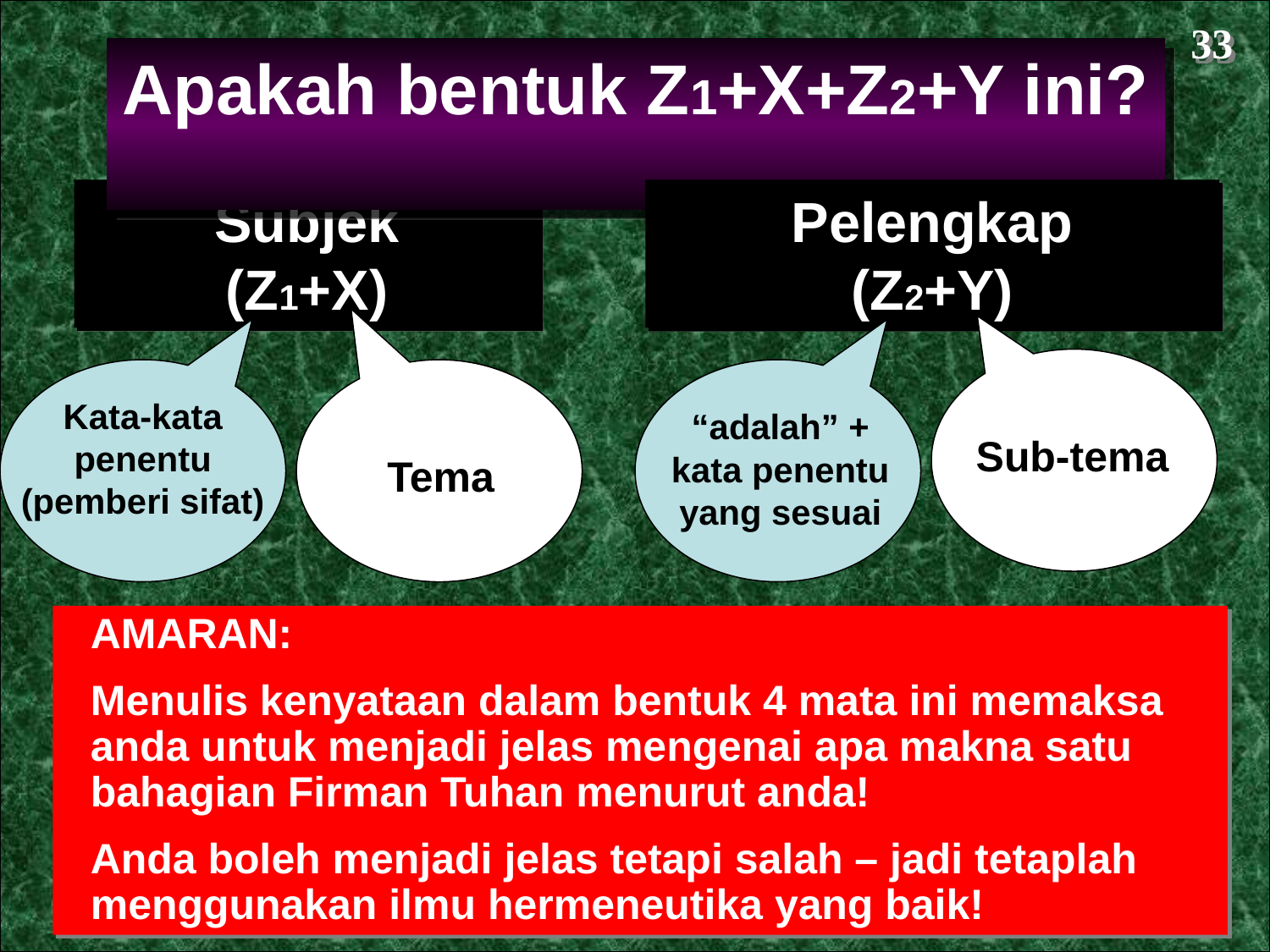

33
Apakah bentuk Z1+X+Z2+Y ini?
Subjek
(Z1+X)
Pelengkap
(Z2+Y)

Sub-tema

Kata-kata penentu (pemberi sifat)

Tema

“adalah” +
kata penentu yang sesuai
AMARAN:
Menulis kenyataan dalam bentuk 4 mata ini memaksa anda untuk menjadi jelas mengenai apa makna satu bahagian Firman Tuhan menurut anda!
Anda boleh menjadi jelas tetapi salah – jadi tetaplah menggunakan ilmu hermeneutika yang baik!